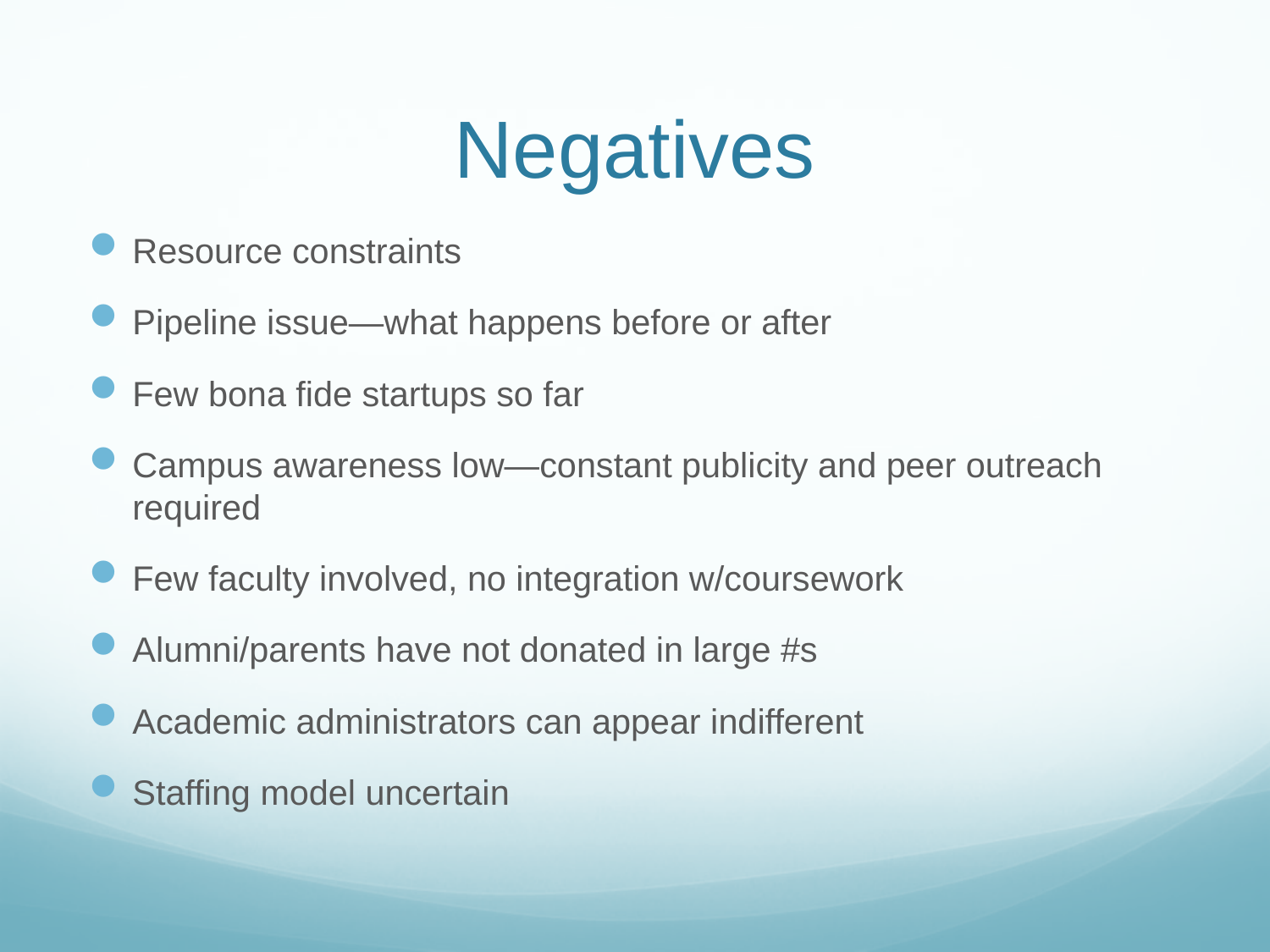

# Negatives
Resource constraints
Pipeline issue—what happens before or after
Few bona fide startups so far
Campus awareness low—constant publicity and peer outreach required
Few faculty involved, no integration w/coursework
Alumni/parents have not donated in large #s
Academic administrators can appear indifferent
Staffing model uncertain